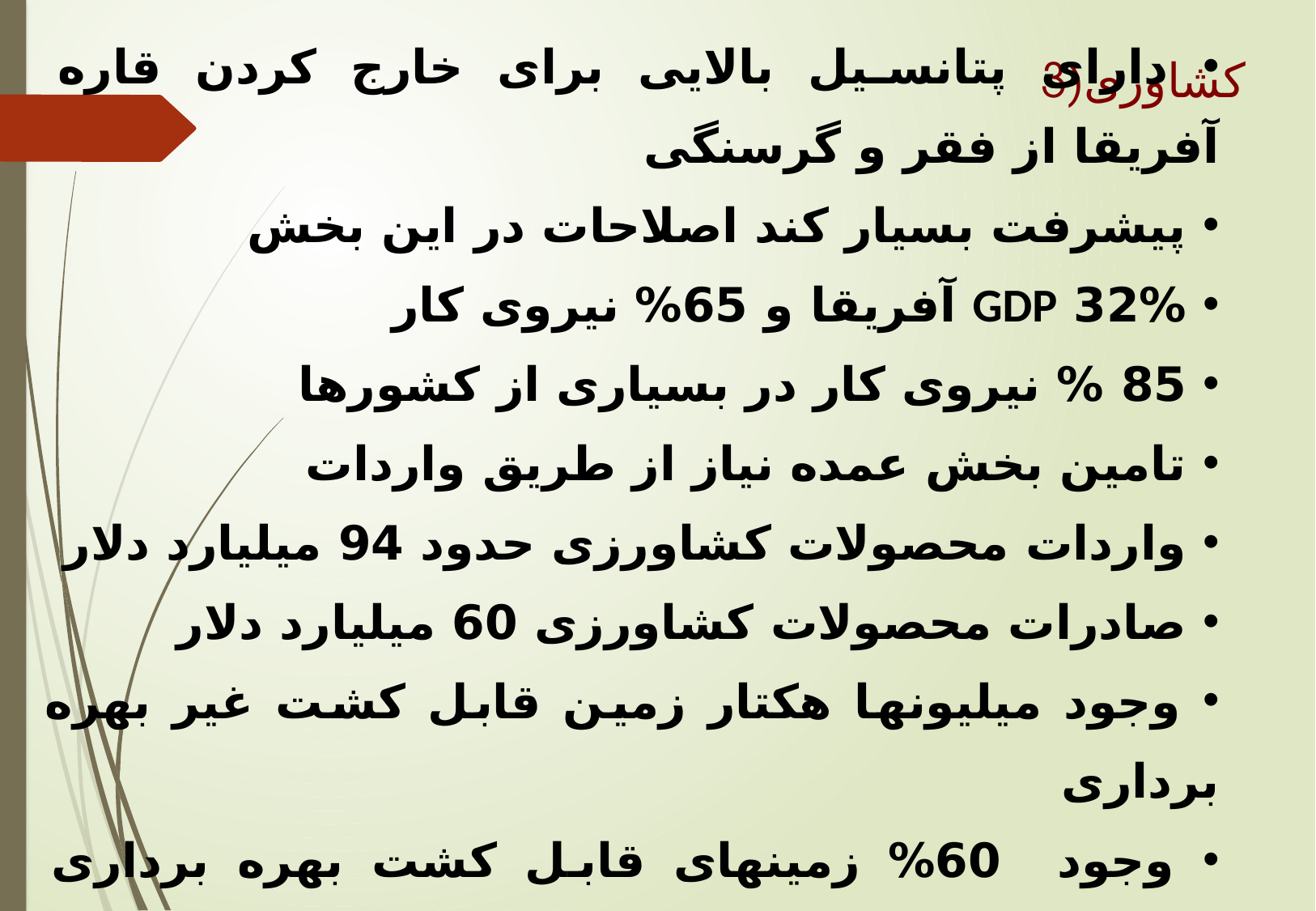

# 3)کشاوزی
 دارای پتانسیل بالایی برای خارج کردن قاره آفریقا از فقر و گرسنگی
 پیشرفت بسیار کند اصلاحات در این بخش
 32% GDP آفریقا و 65% نیروی کار
 85 % نیروی کار در بسیاری از کشورها
 تامین بخش عمده نیاز از طریق واردات
 واردات محصولات کشاورزی حدود 94 میلیارد دلار
 صادرات محصولات کشاورزی 60 میلیارد دلار
 وجود میلیونها هکتار زمین قابل کشت غیر بهره برداری
 وجود  60% زمینهای قابل کشت بهره برداری نشده جهان در آفریقای زیر صحرا